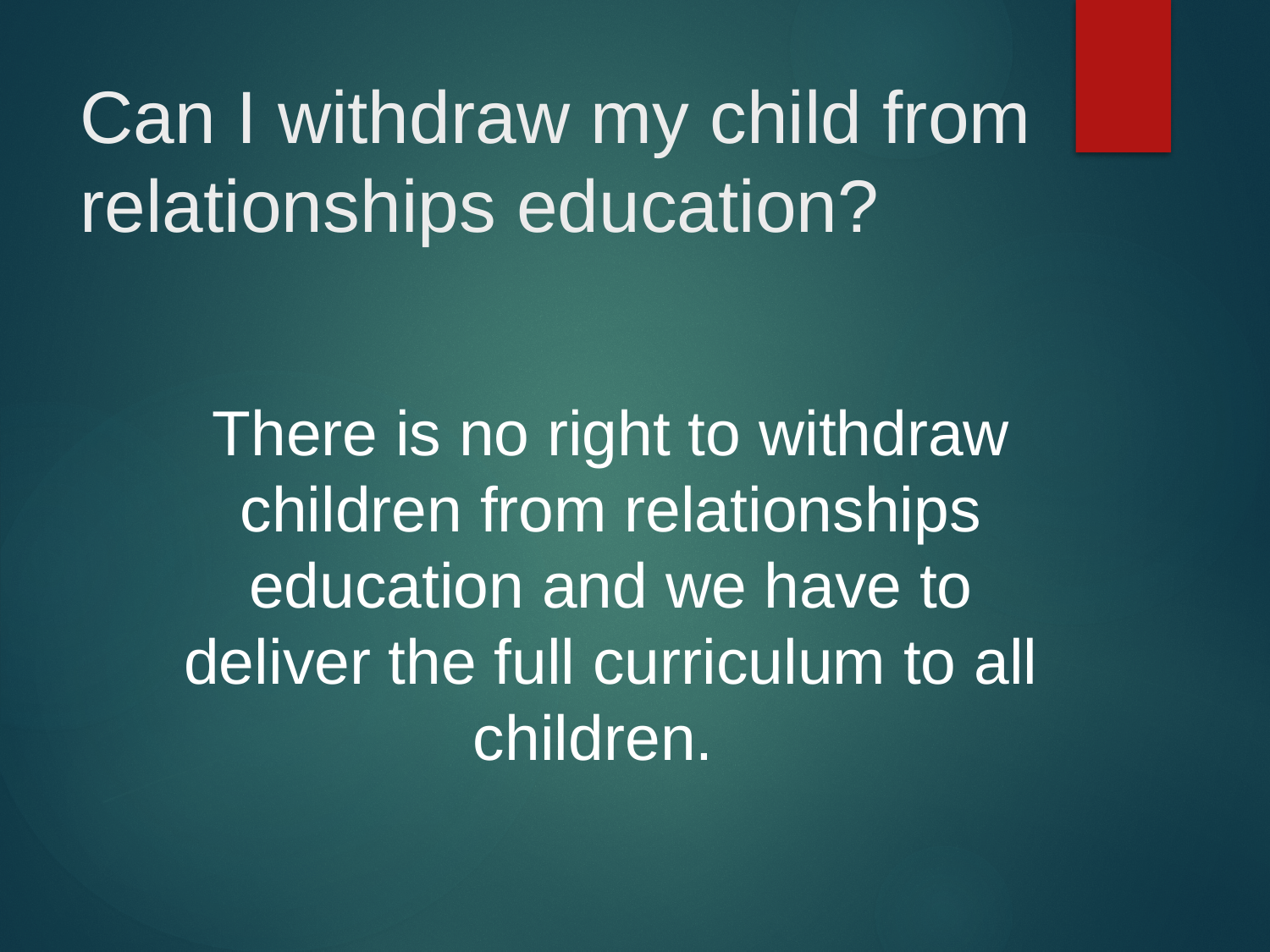

# Can I withdraw my child from relationships education?

There is no right to withdraw children from relationships education and we have to deliver the full curriculum to all children.